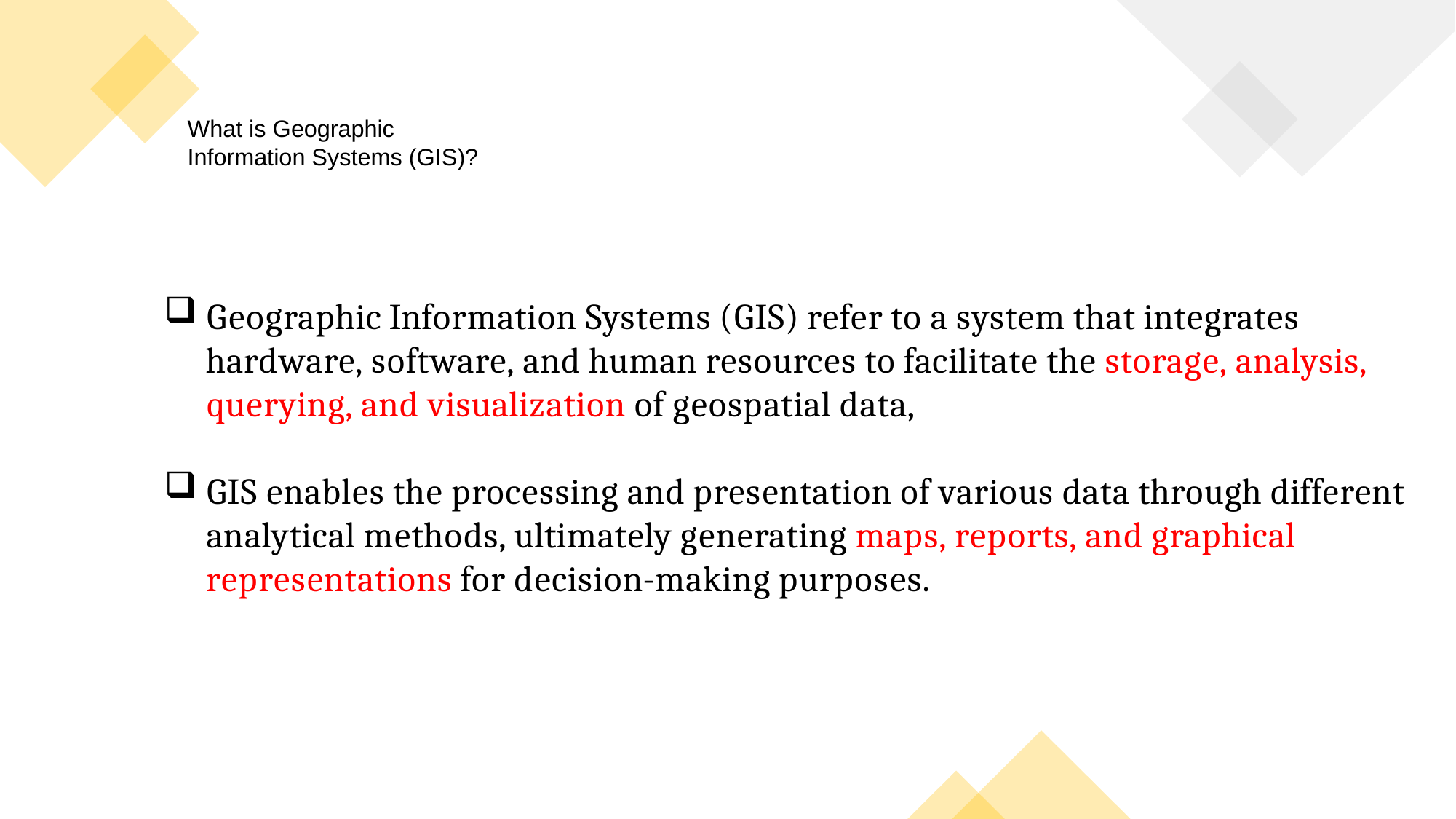

What is Geographic Information Systems (GIS)?
Geographic Information Systems (GIS) refer to a system that integrates hardware, software, and human resources to facilitate the storage, analysis, querying, and visualization of geospatial data,

GIS enables the processing and presentation of various data through different analytical methods, ultimately generating maps, reports, and graphical representations for decision-making purposes.